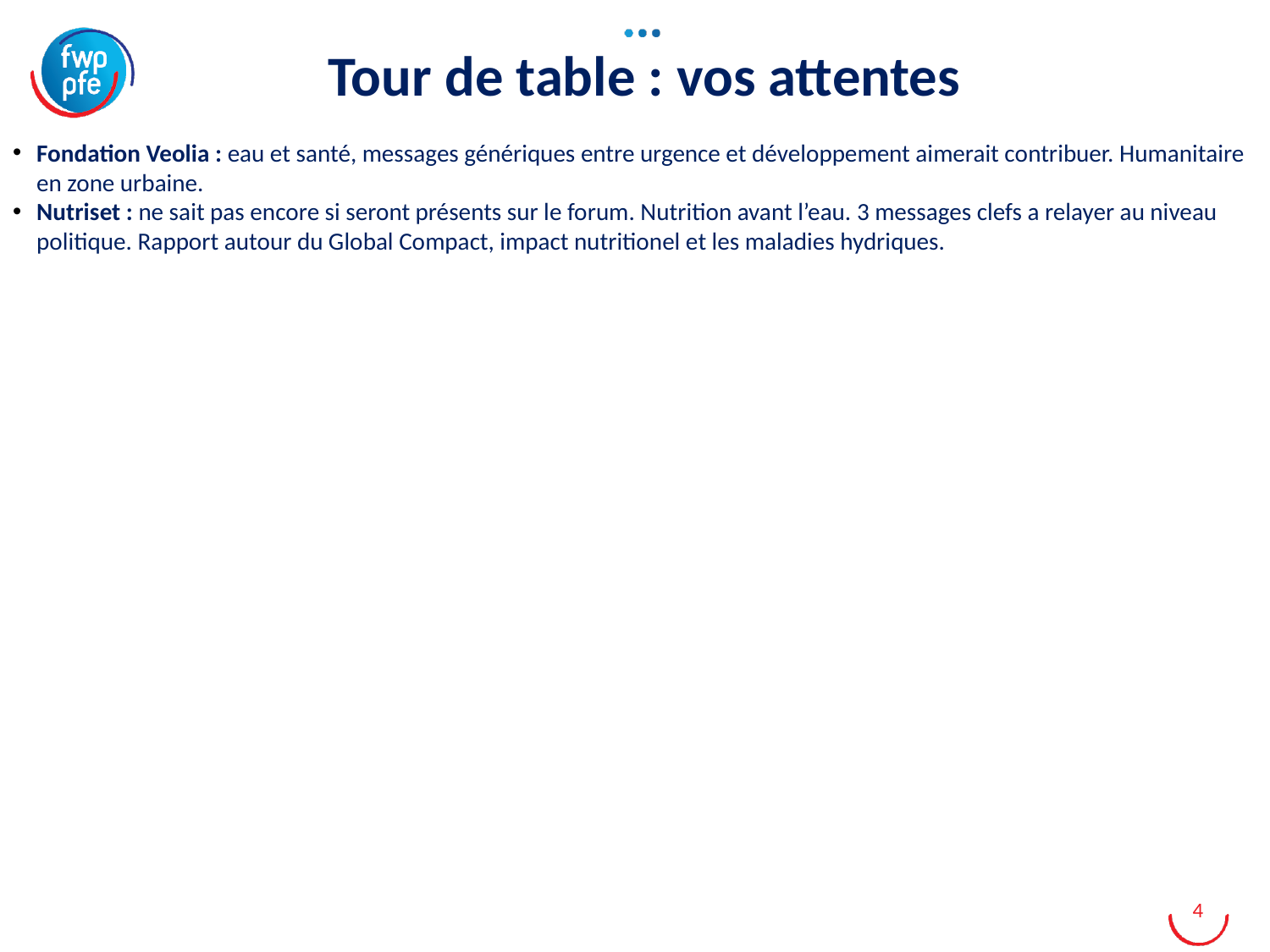

# Tour de table : vos attentes
Fondation Veolia : eau et santé, messages génériques entre urgence et développement aimerait contribuer. Humanitaire en zone urbaine.
Nutriset : ne sait pas encore si seront présents sur le forum. Nutrition avant l’eau. 3 messages clefs a relayer au niveau politique. Rapport autour du Global Compact, impact nutritionel et les maladies hydriques.